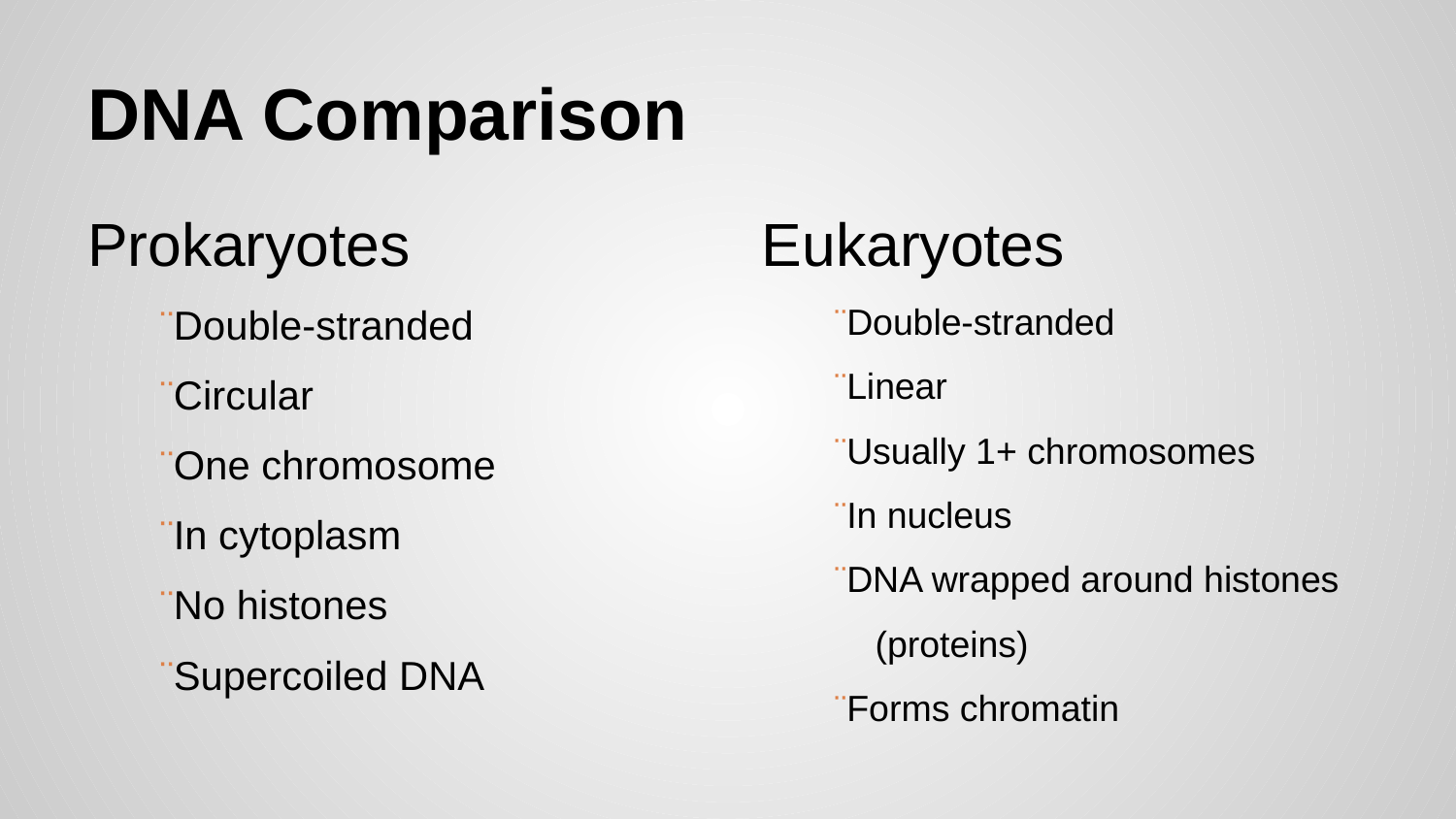

# DNA Comparison
Prokaryotes
¨Double-stranded
¨Circular
¨One chromosome
¨In cytoplasm
¨No histones
¨Supercoiled DNA

Eukaryotes
¨Double-stranded
¨Linear
¨Usually 1+ chromosomes
¨In nucleus
¨DNA wrapped around histones
    (proteins)
¨Forms chromatin